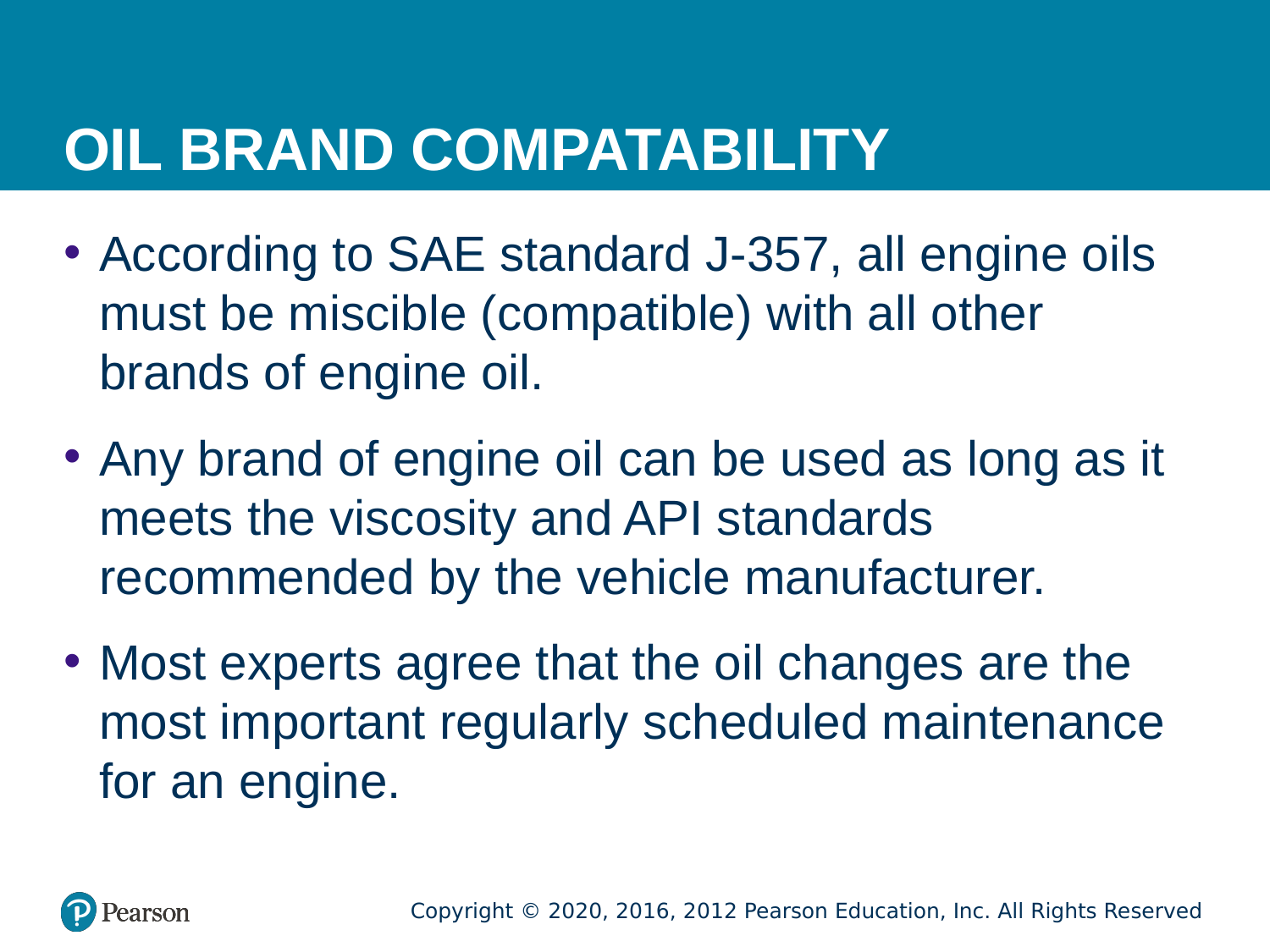

# OIL BRAND COMPATABILITY
According to SAE standard J-357, all engine oils must be miscible (compatible) with all other brands of engine oil.
Any brand of engine oil can be used as long as it meets the viscosity and API standards recommended by the vehicle manufacturer.
Most experts agree that the oil changes are the most important regularly scheduled maintenance for an engine.